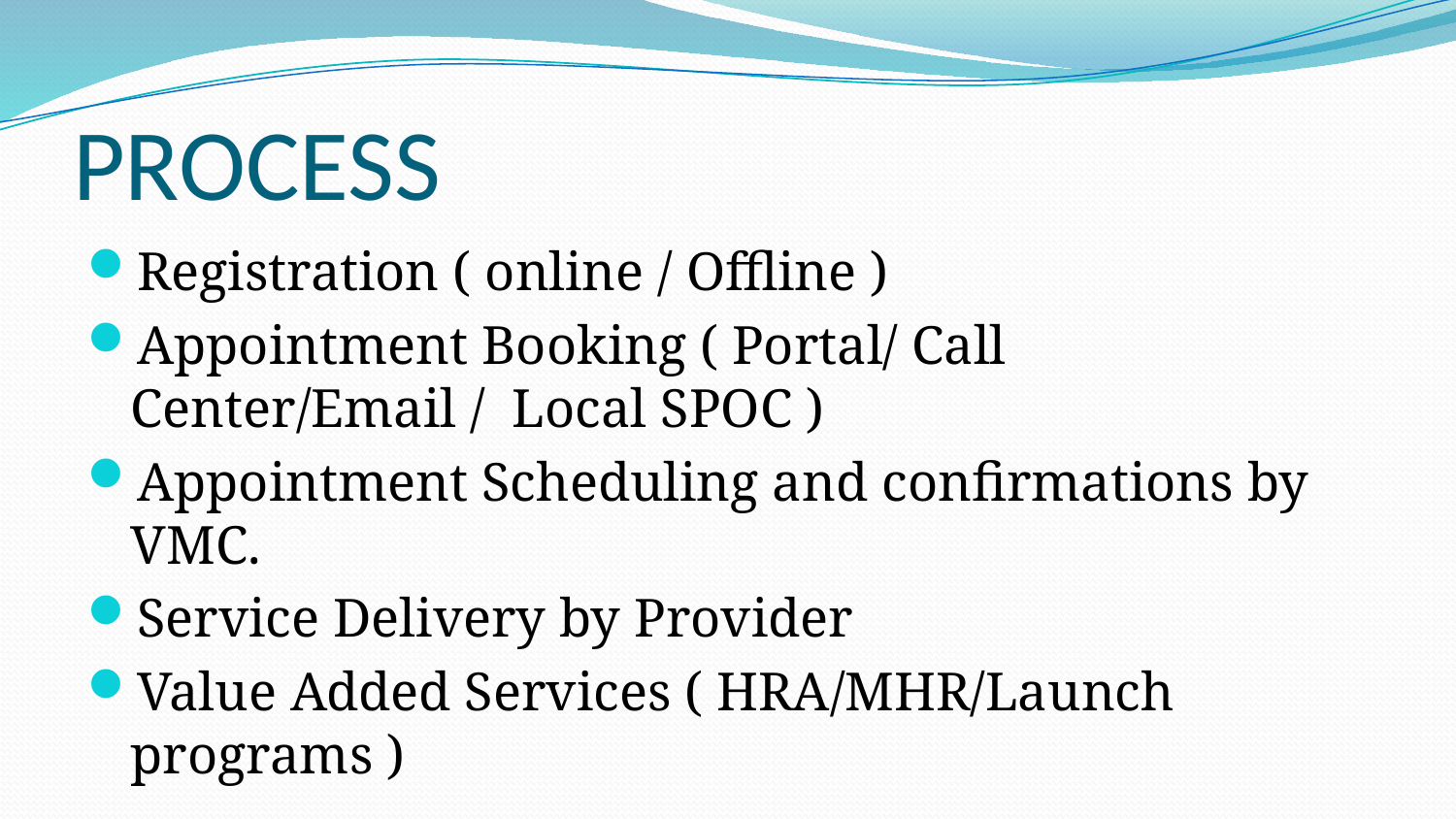

# PROCESS
Registration ( online / Offline )
Appointment Booking ( Portal/ Call Center/Email /  Local SPOC )
Appointment Scheduling and confirmations by VMC.
Service Delivery by Provider
Value Added Services ( HRA/MHR/Launch programs )